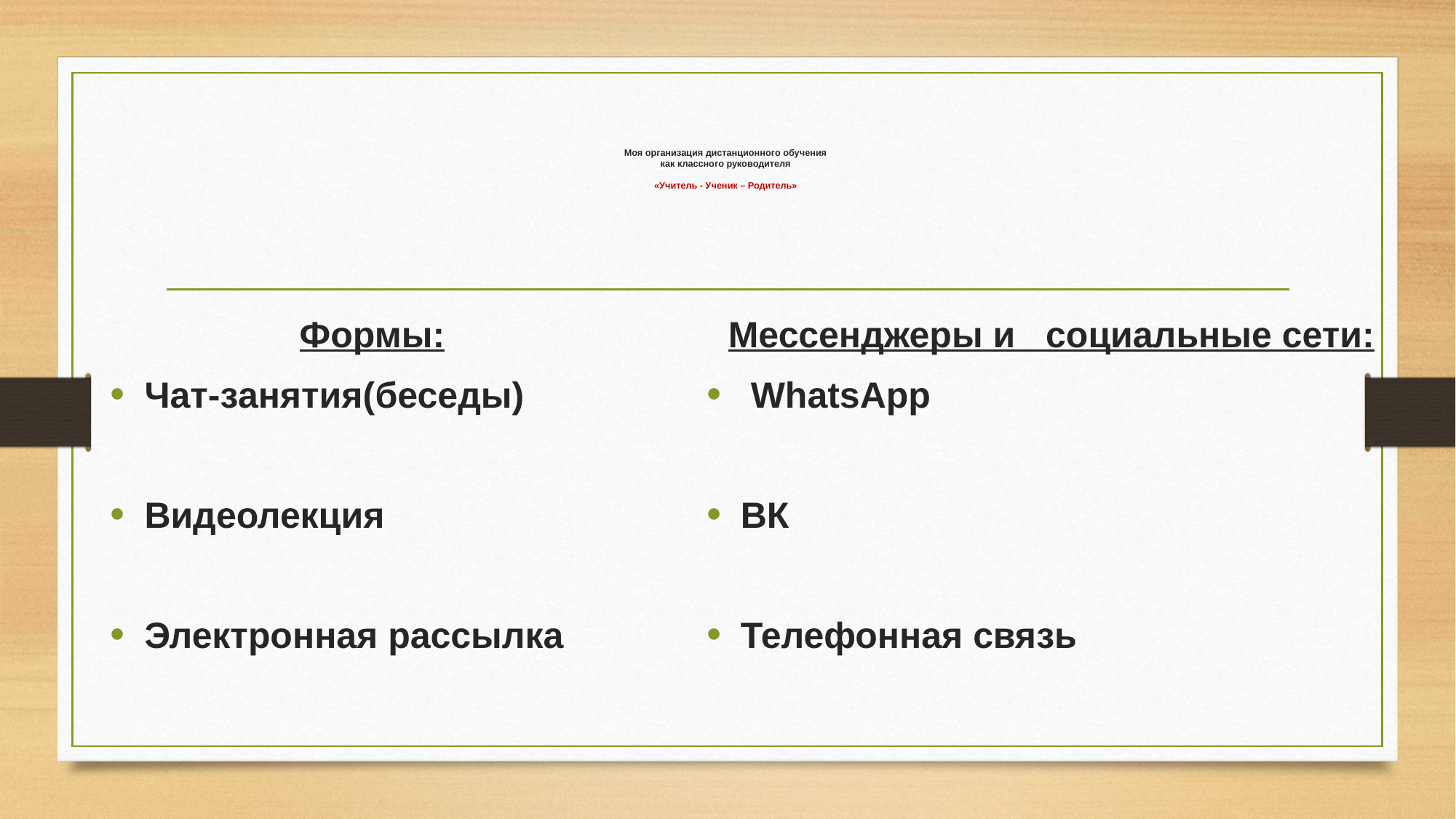

# Моя организация дистанционного обучения как классного руководителя «Учитель - Ученик – Родитель»
Формы:
Чат-занятия(беседы)

Видеолекция

Электронная рассылка

Мессенджеры и   социальные сети:
 WhatsApp

ВК

Телефонная связь